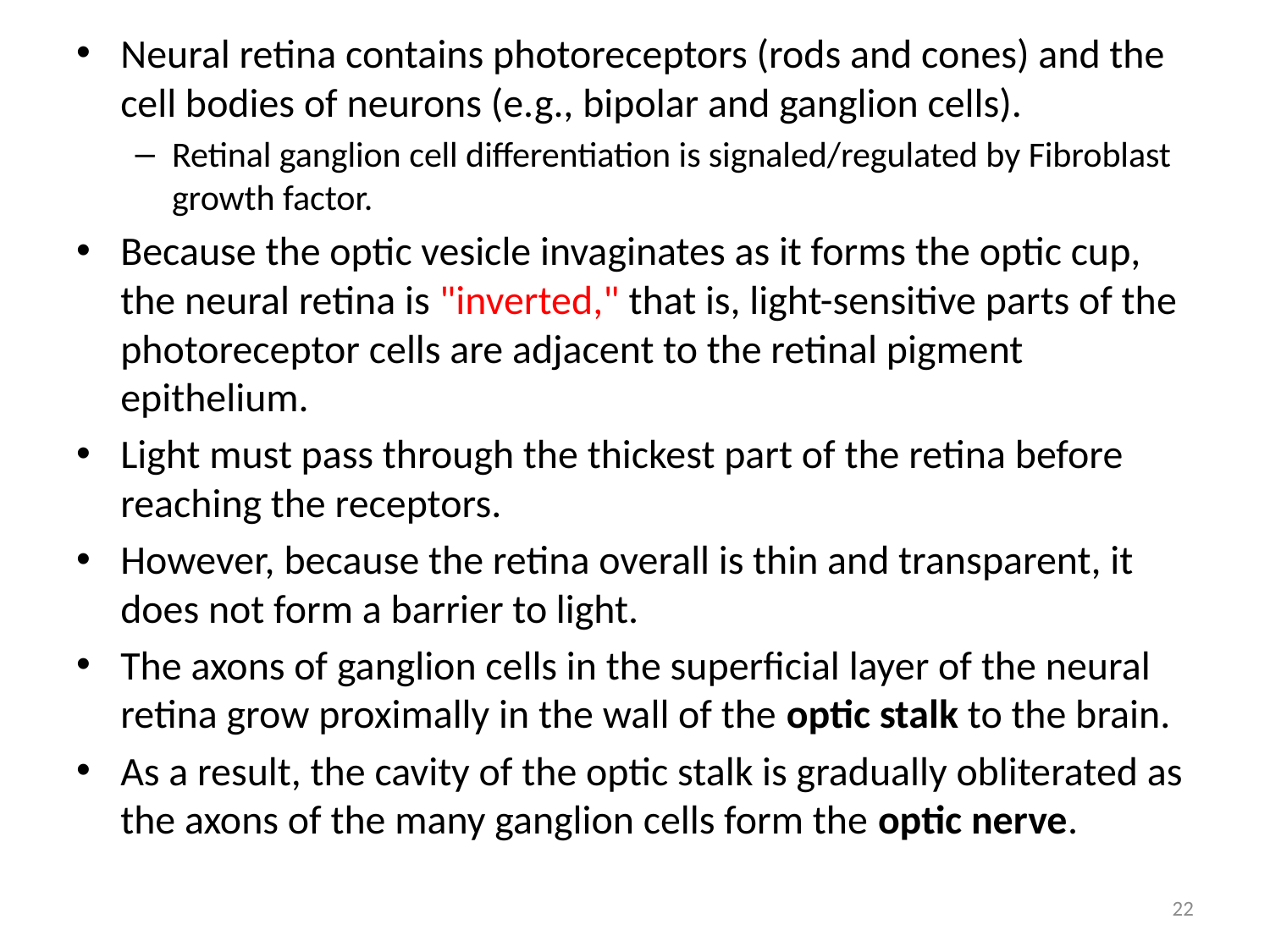

Neural retina contains photoreceptors (rods and cones) and the cell bodies of neurons (e.g., bipolar and ganglion cells).
Retinal ganglion cell differentiation is signaled/regulated by Fibroblast growth factor.
Because the optic vesicle invaginates as it forms the optic cup, the neural retina is "inverted," that is, light-sensitive parts of the photoreceptor cells are adjacent to the retinal pigment epithelium.
Light must pass through the thickest part of the retina before reaching the receptors.
However, because the retina overall is thin and transparent, it does not form a barrier to light.
The axons of ganglion cells in the superficial layer of the neural retina grow proximally in the wall of the optic stalk to the brain.
As a result, the cavity of the optic stalk is gradually obliterated as the axons of the many ganglion cells form the optic nerve.
22